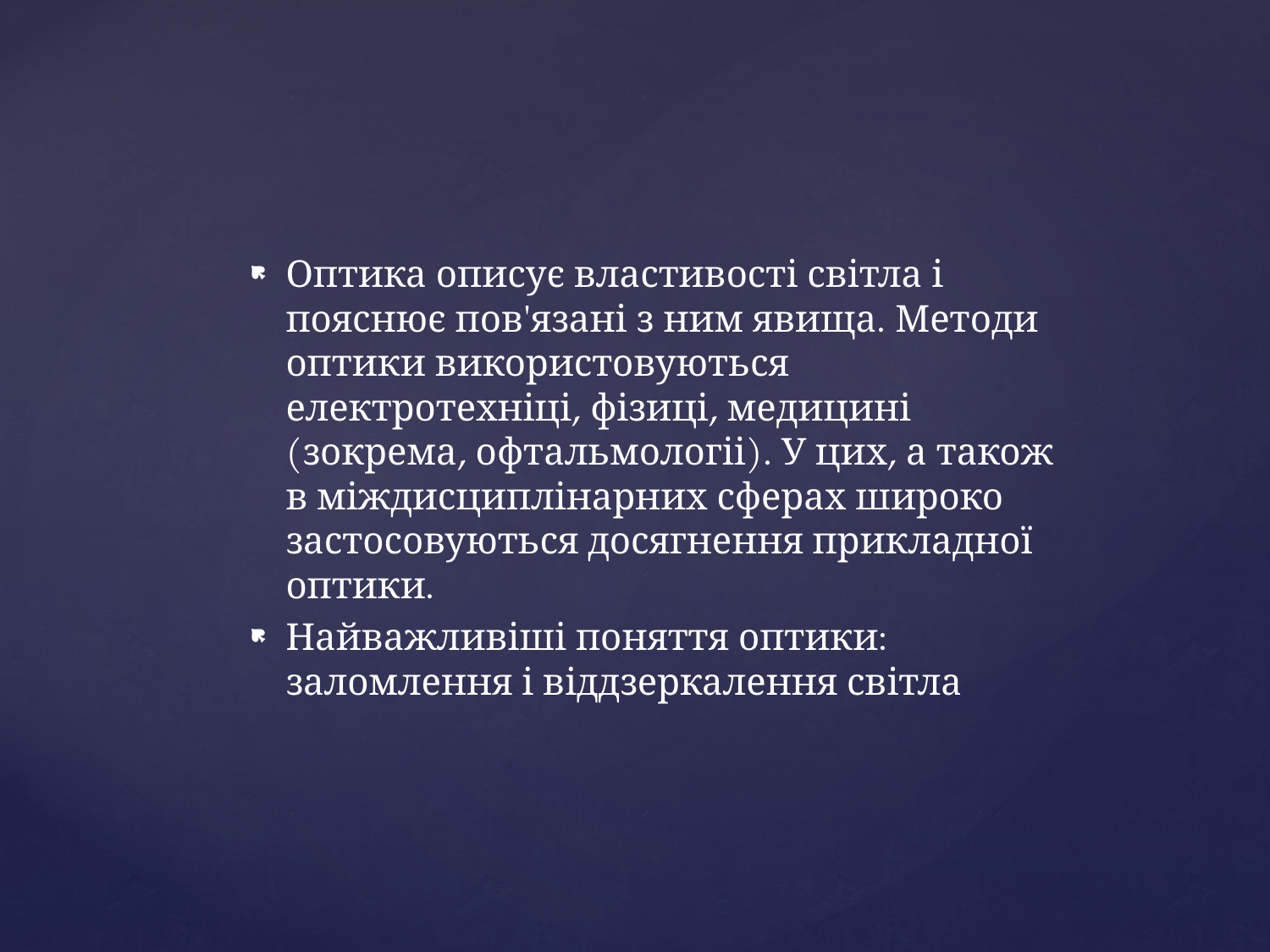

Оптика описує властивості світла і пояснює пов'язані з ним явища. Методи оптики використовуються електротехніці, фізиці, медицині (зокрема, офтальмологіі). У цих, а також в міждисциплінарних сферах широко застосовуються досягнення прикладної оптики.
Найважливіші поняття оптики: заломлення і віддзеркалення світла
#